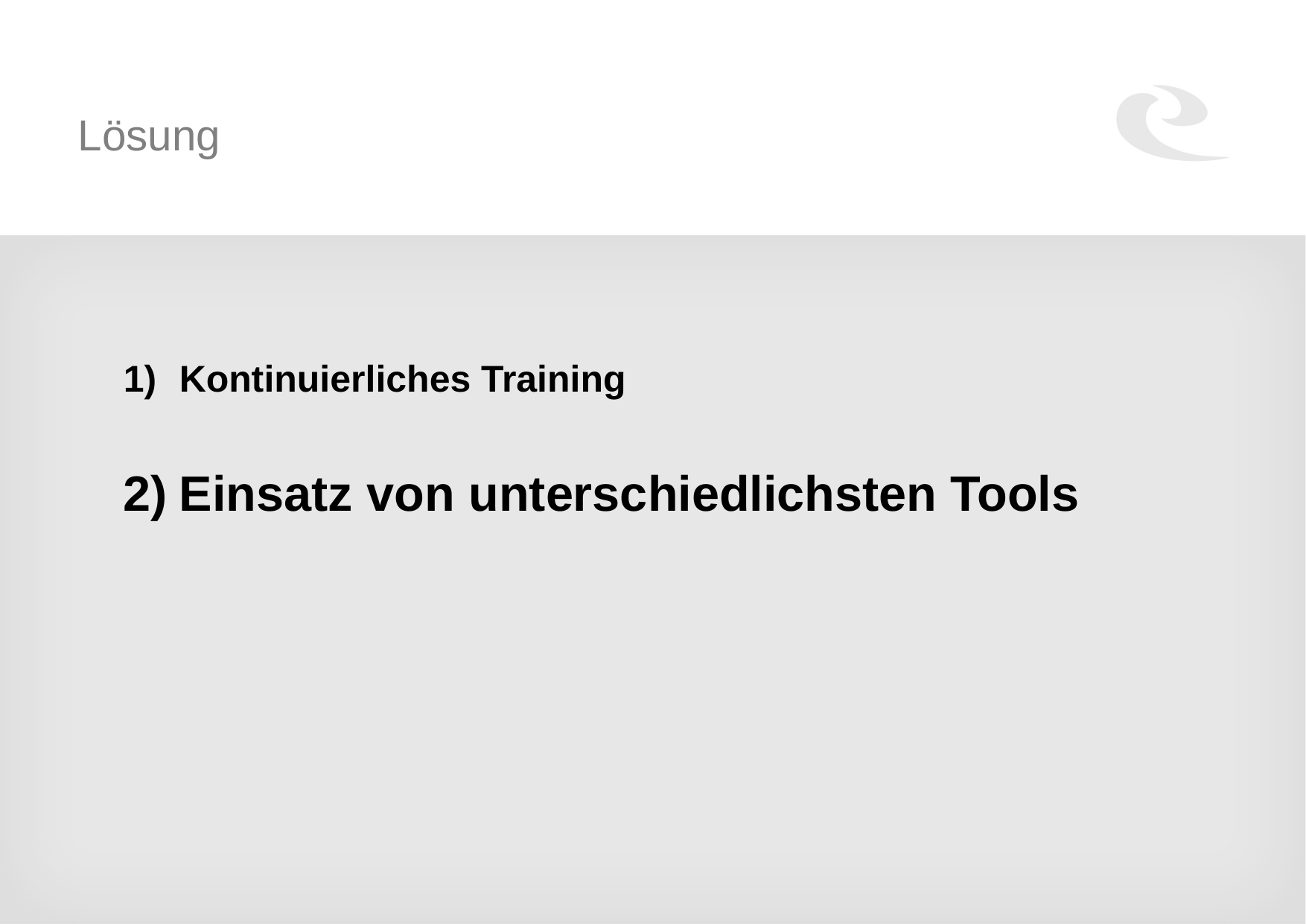

# Lösung
Kontinuierliches Training

Einsatz von unterschiedlichsten Tools